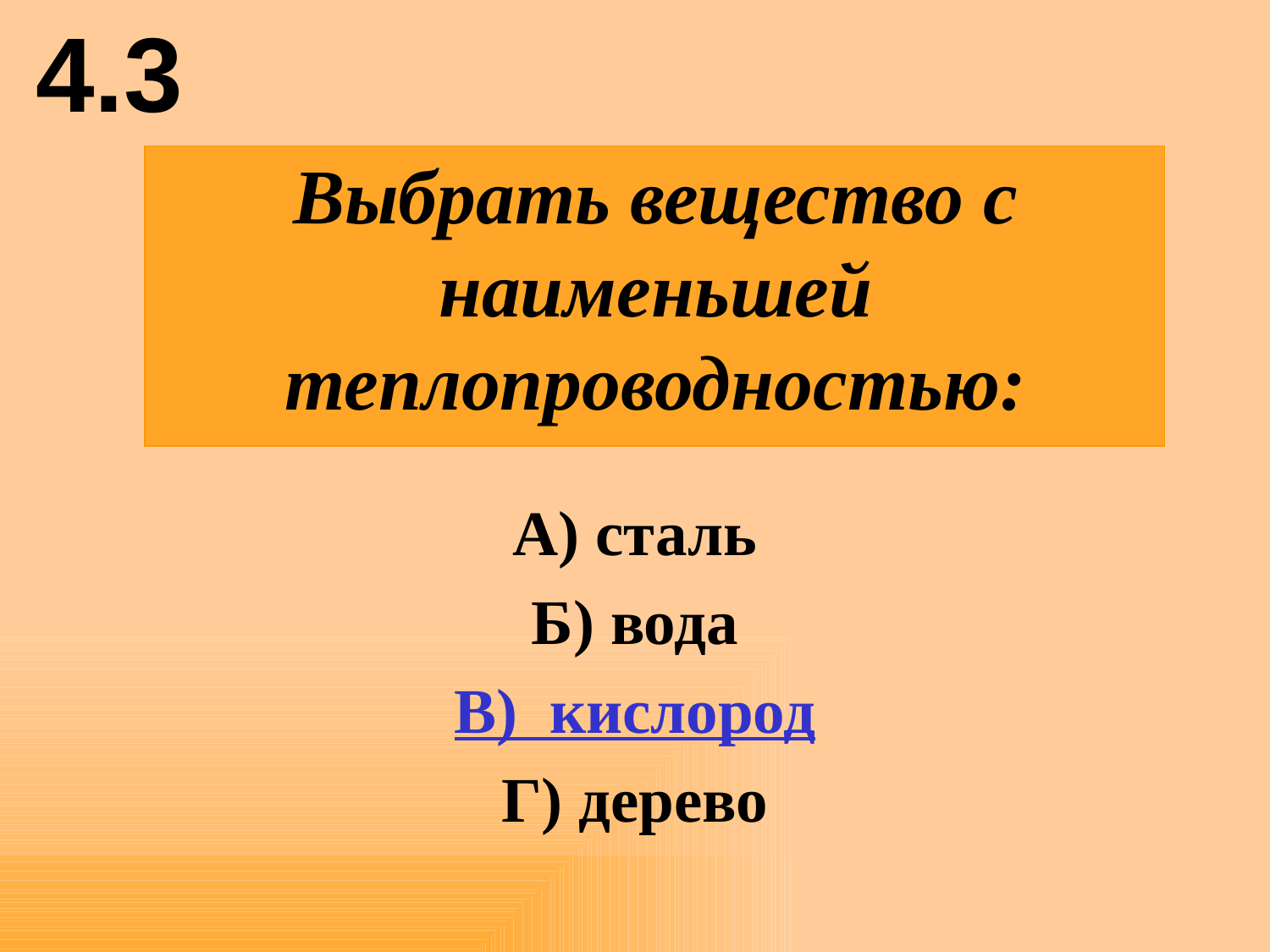

4.3

Выбрать вещество с наименьшей теплопроводностью:
А) сталь
Б) вода
В)  кислород
Г) дерево